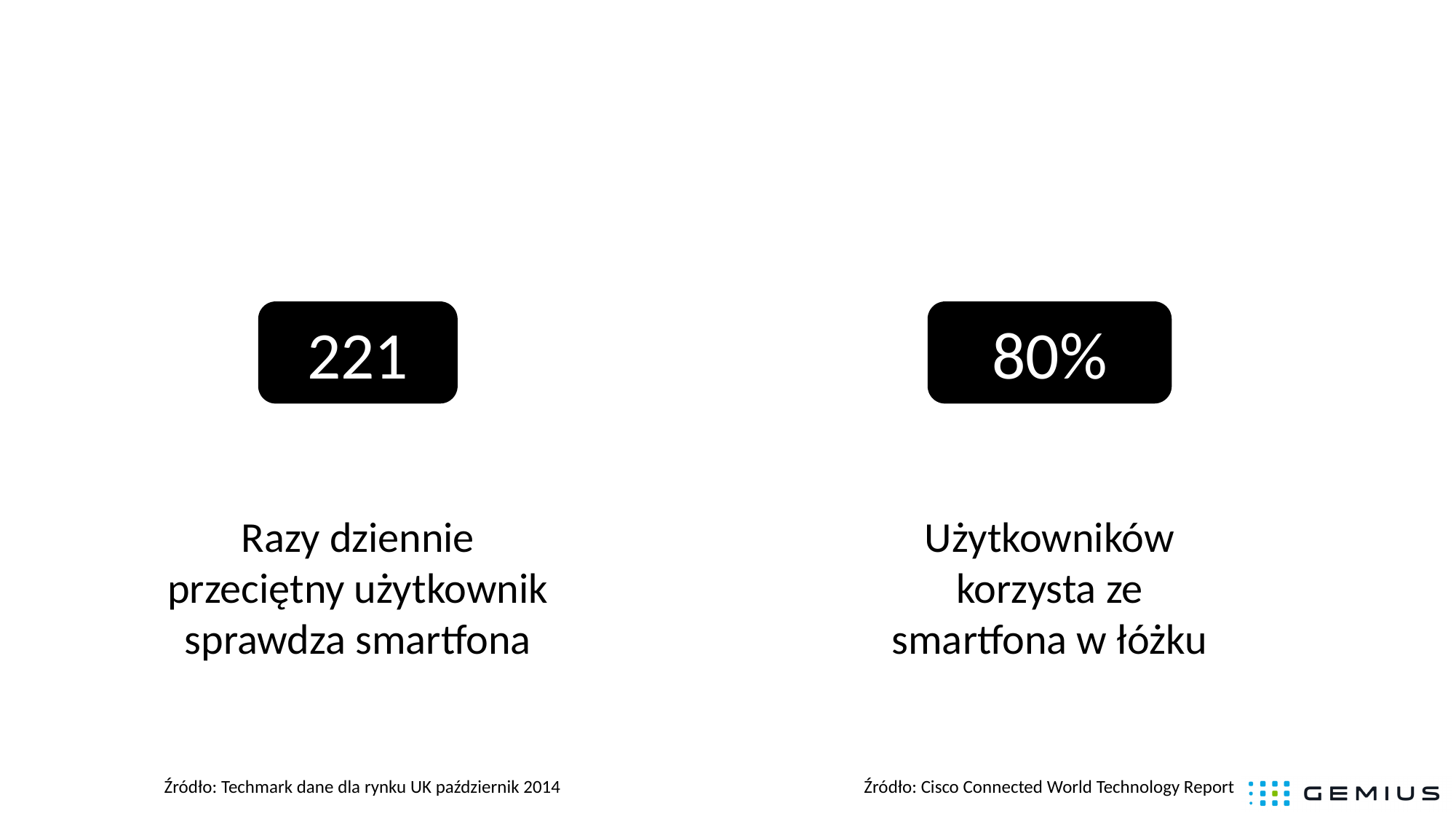

#
80%
221
Razy dziennie przeciętny użytkownik sprawdza smartfona
Użytkowników korzysta ze smartfona w łóżku
Źródło: Cisco Connected World Technology Report
Źródło: Techmark dane dla rynku UK październik 2014